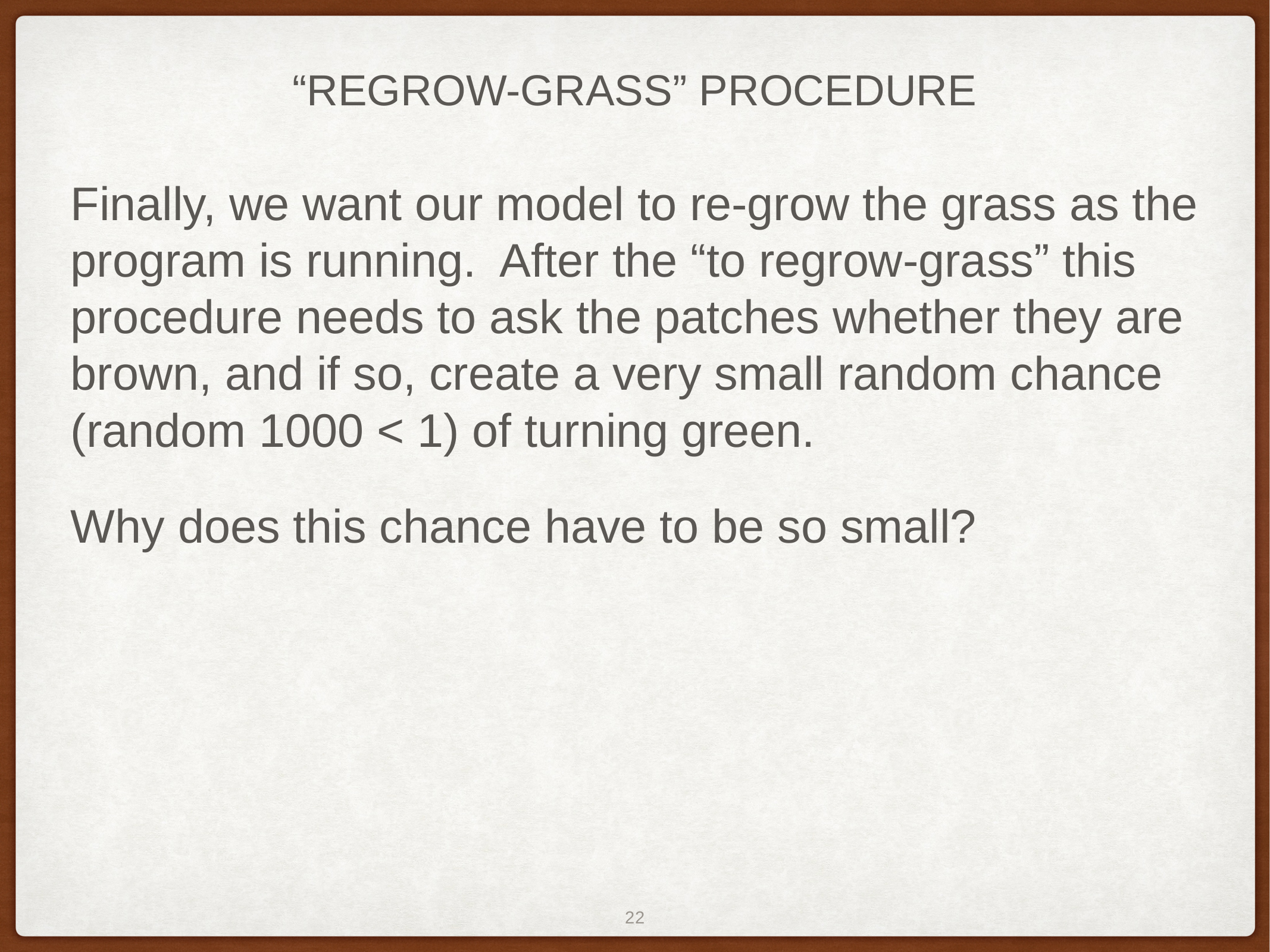

# “regrow-grass” procedure
Finally, we want our model to re-grow the grass as the program is running.  After the “to regrow-grass” this procedure needs to ask the patches whether they are brown, and if so, create a very small random chance (random 1000 < 1) of turning green.
Why does this chance have to be so small?
22